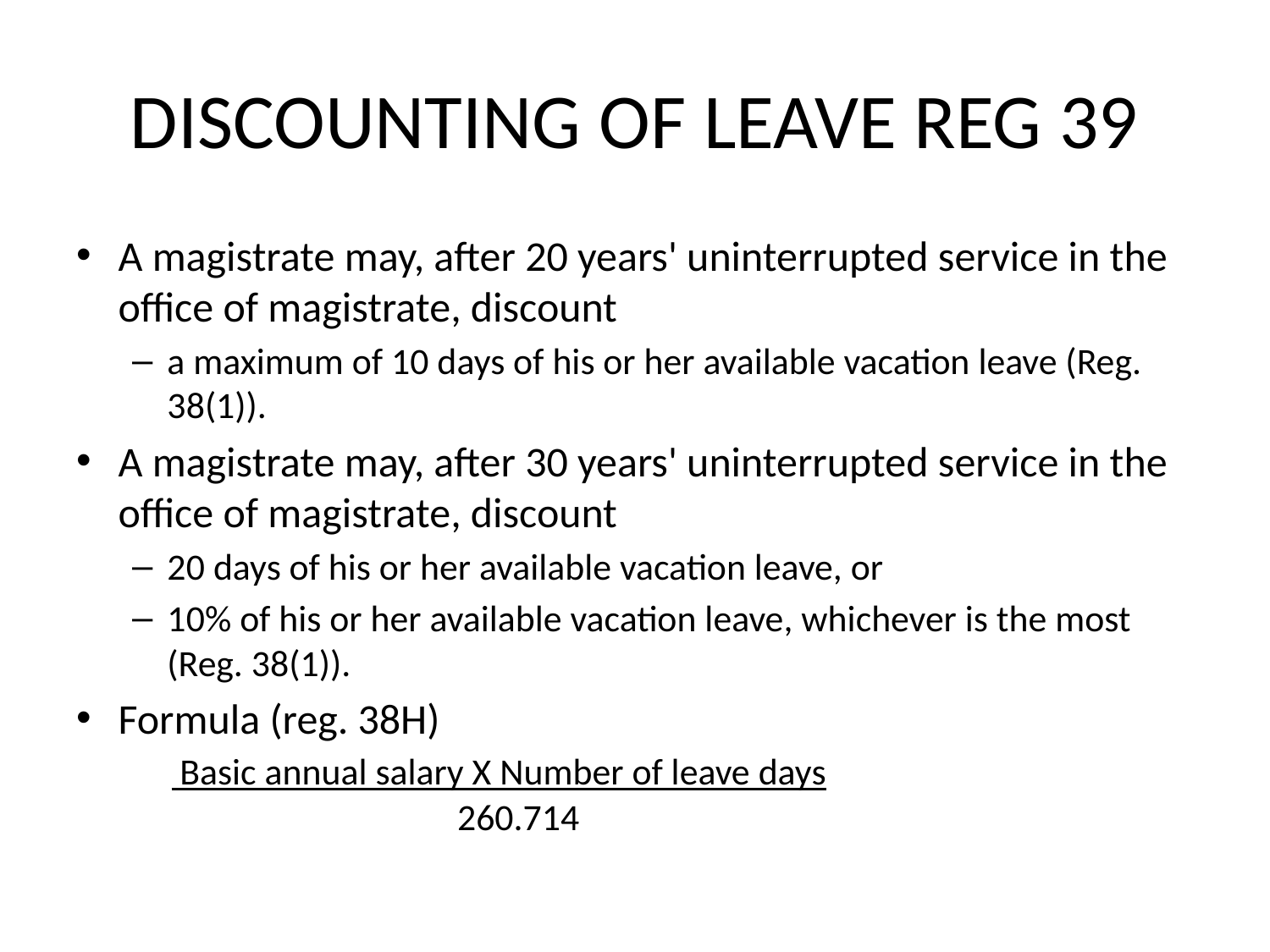

# DISCOUNTING OF LEAVE REG 39
A magistrate may, after 20 years' uninterrupted service in the office of magistrate, discount
a maximum of 10 days of his or her available vacation leave (Reg. 38(1)).
A magistrate may, after 30 years' uninterrupted service in the office of magistrate, discount
20 days of his or her available vacation leave, or
10% of his or her available vacation leave, whichever is the most (Reg. 38(1)).
Formula (reg. 38H)
	 Basic annual salary X Number of leave days
				260.714